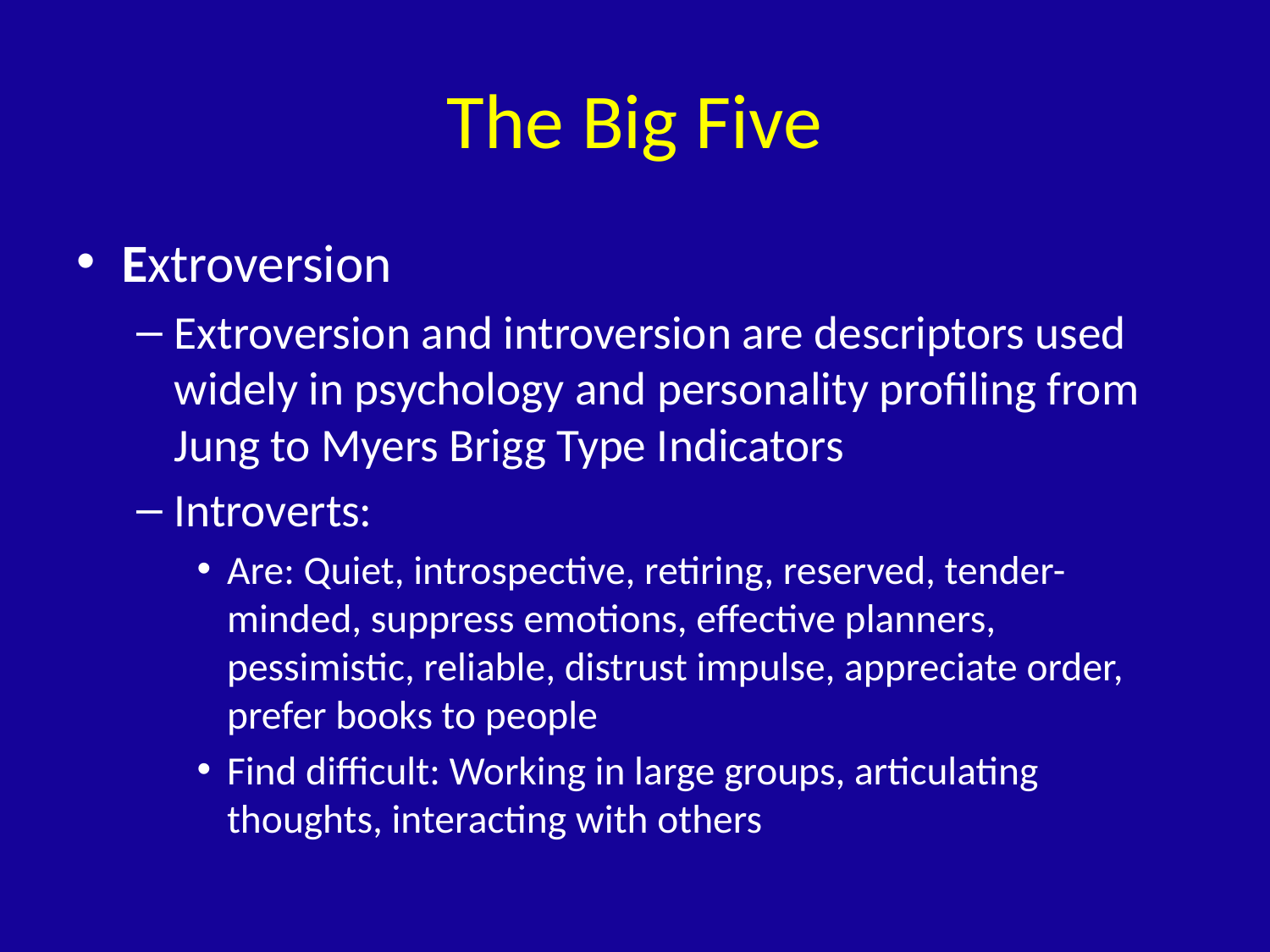

# The Big Five
Extroversion
Extroversion and introversion are descriptors used widely in psychology and personality profiling from Jung to Myers Brigg Type Indicators
Introverts:
Are: Quiet, introspective, retiring, reserved, tender-minded, suppress emotions, effective planners, pessimistic, reliable, distrust impulse, appreciate order, prefer books to people
Find difficult: Working in large groups, articulating thoughts, interacting with others